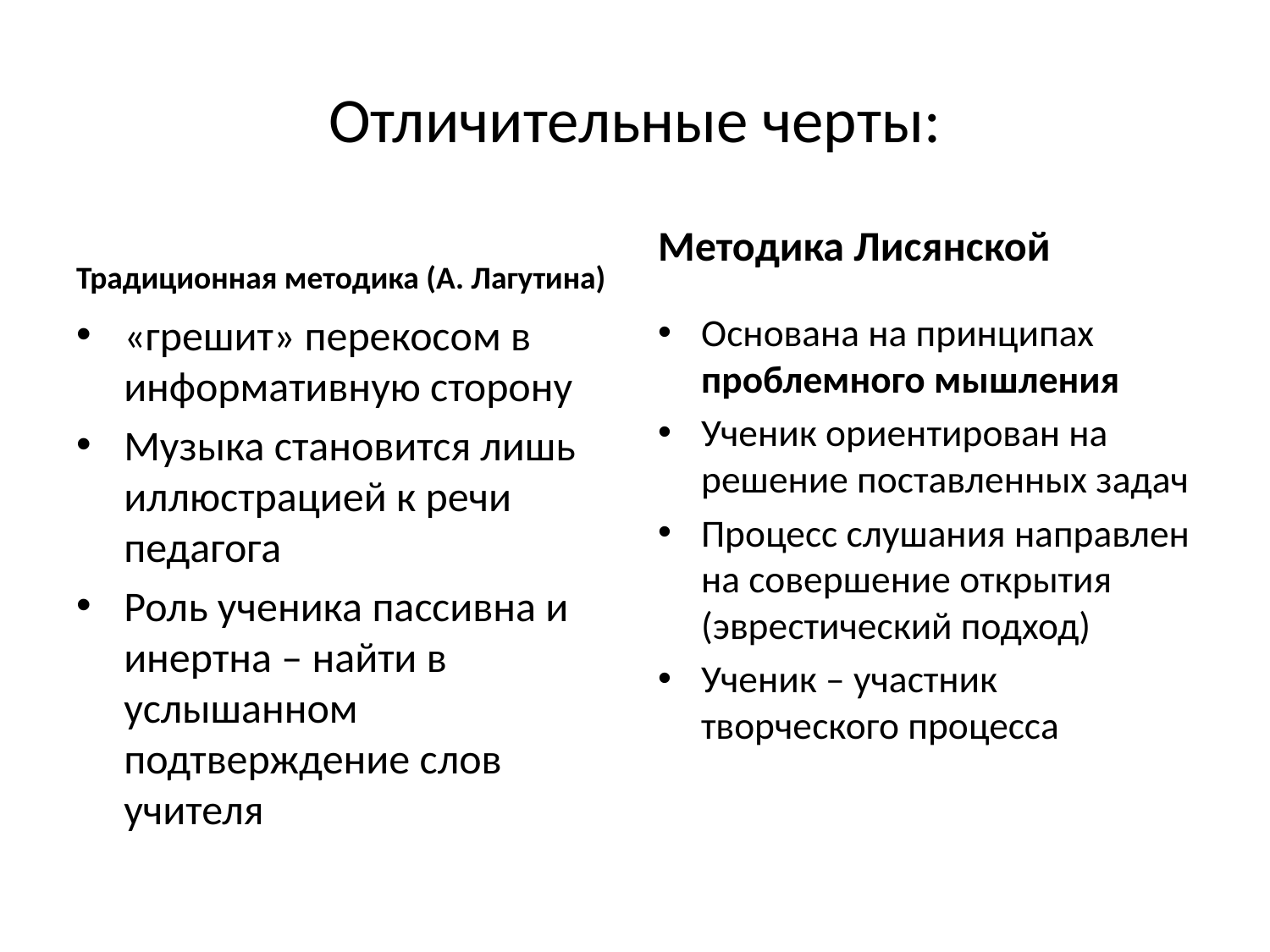

# Отличительные черты:
Традиционная методика (А. Лагутина)
Методика Лисянской
«грешит» перекосом в информативную сторону
Музыка становится лишь иллюстрацией к речи педагога
Роль ученика пассивна и инертна – найти в услышанном подтверждение слов учителя
Основана на принципах проблемного мышления
Ученик ориентирован на решение поставленных задач
Процесс слушания направлен на совершение открытия (эврестический подход)
Ученик – участник творческого процесса